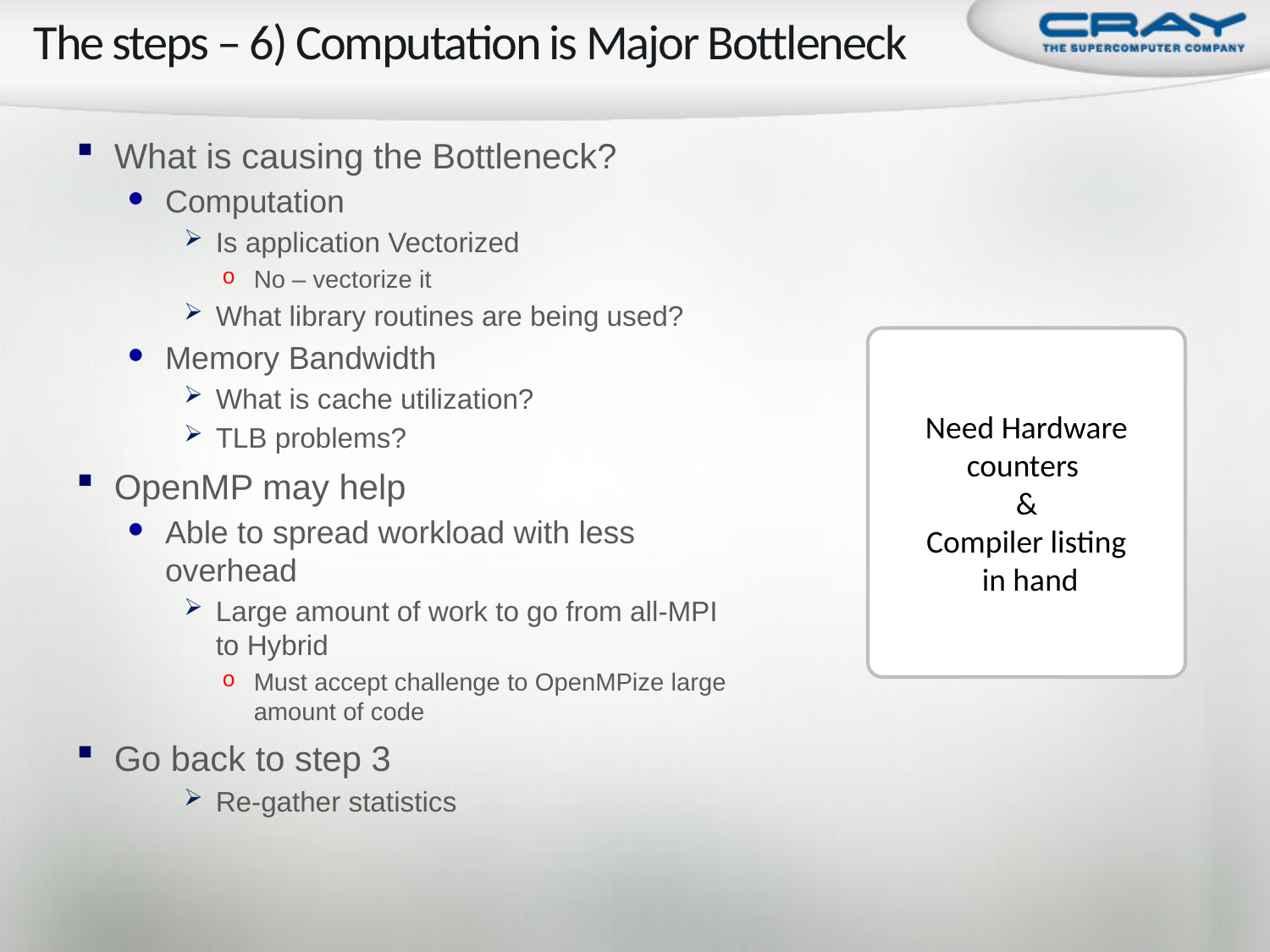

# The steps – 6) Computation is Major Bottleneck
What is causing the Bottleneck?
Computation
Is application Vectorized
No – vectorize it
What library routines are being used?
Memory Bandwidth
What is cache utilization?
TLB problems?
OpenMP may help
Able to spread workload with less overhead
Large amount of work to go from all-MPI to Hybrid
Must accept challenge to OpenMPize large amount of code
Go back to step 3
Re-gather statistics

Need Hardware counters
&
Compiler listing
 in hand